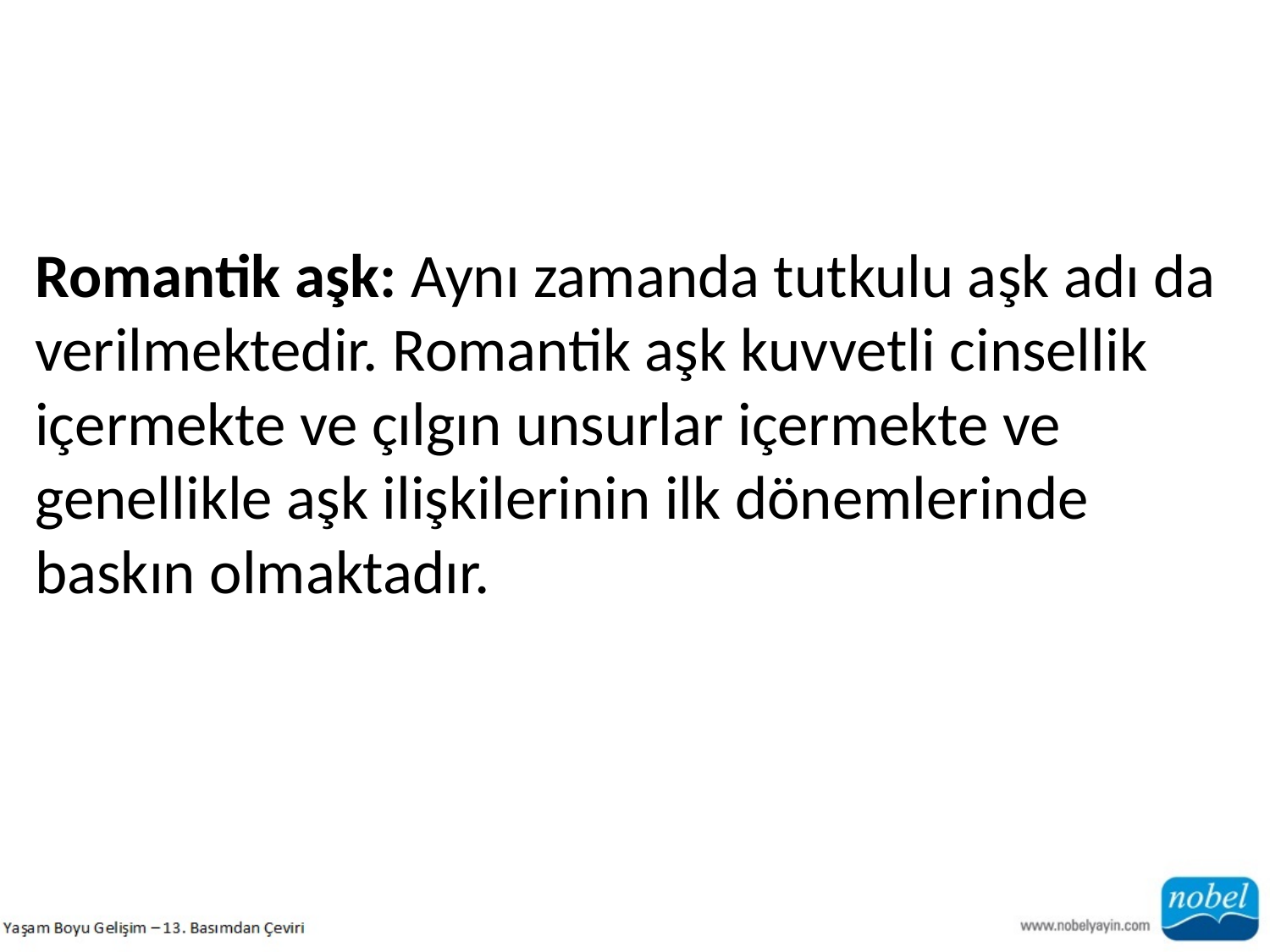

Romantik aşk: Aynı zamanda tutkulu aşk adı da verilmektedir. Romantik aşk kuvvetli cinsellik içermekte ve çılgın unsurlar içermekte ve genellikle aşk ilişkilerinin ilk dönemlerinde baskın olmaktadır.